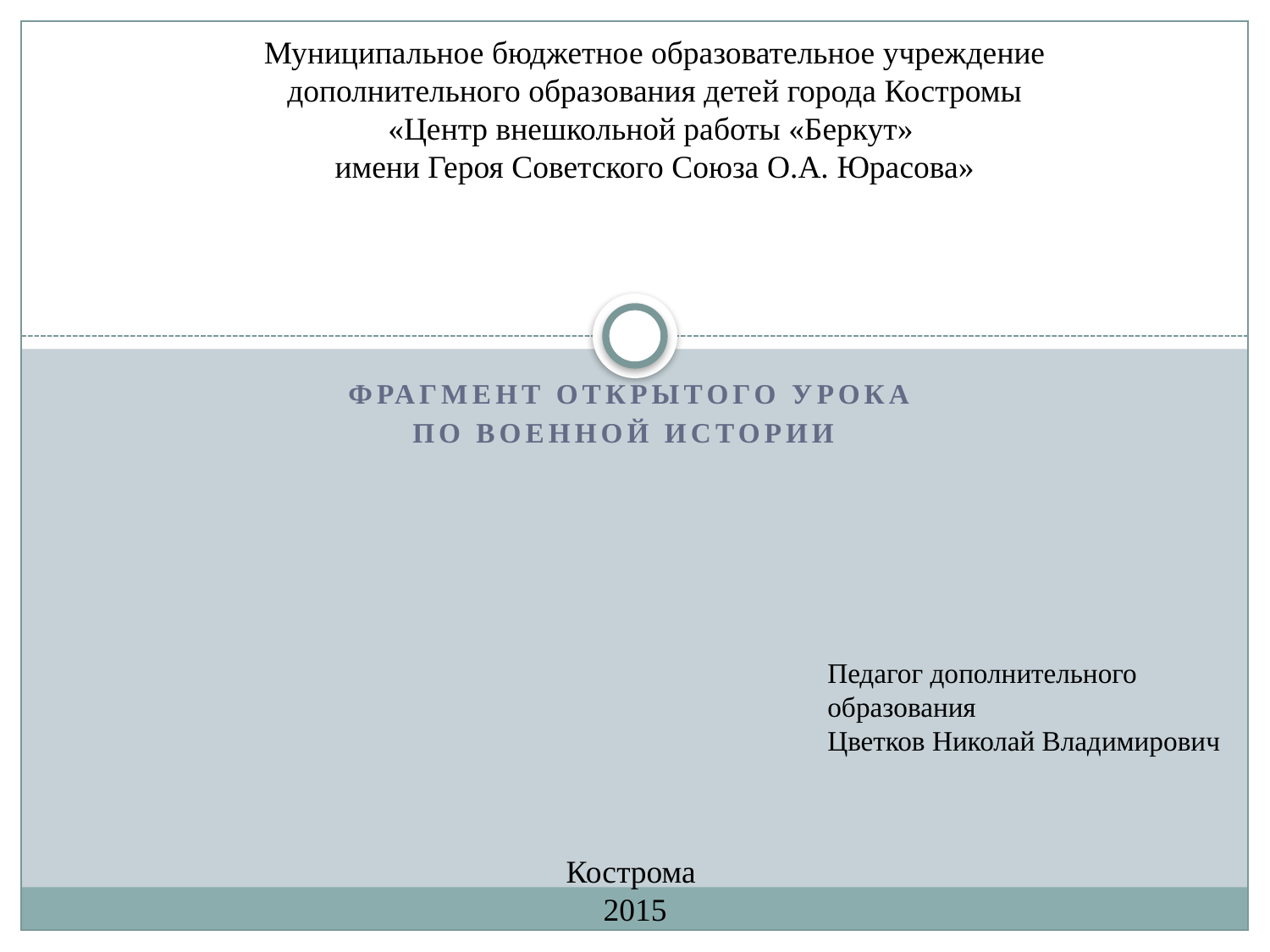

Муниципальное бюджетное образовательное учреждение
дополнительного образования детей города Костромы
«Центр внешкольной работы «Беркут»
имени Героя Советского Союза О.А. Юрасова»
Фрагмент открытого урока
По военной истории

Педагог дополнительного образования
Цветков Николай Владимирович
Кострома
2015